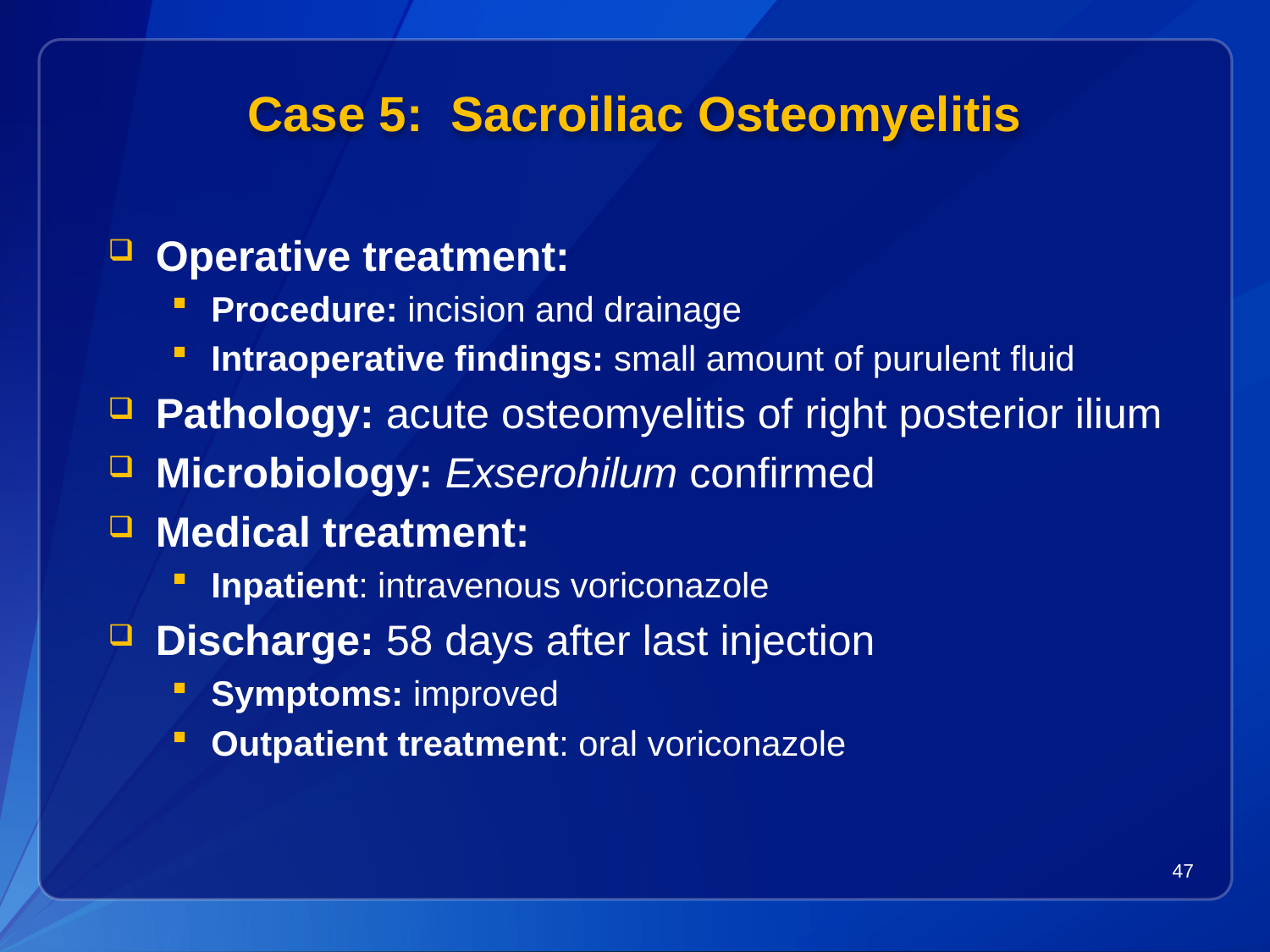

# Case 5:  Sacroiliac Osteomyelitis
Operative treatment:
Procedure: incision and drainage
Intraoperative findings: small amount of purulent fluid
Pathology: acute osteomyelitis of right posterior ilium
Microbiology: Exserohilum confirmed
Medical treatment:
Inpatient: intravenous voriconazole
Discharge: 58 days after last injection
Symptoms: improved
Outpatient treatment: oral voriconazole

47